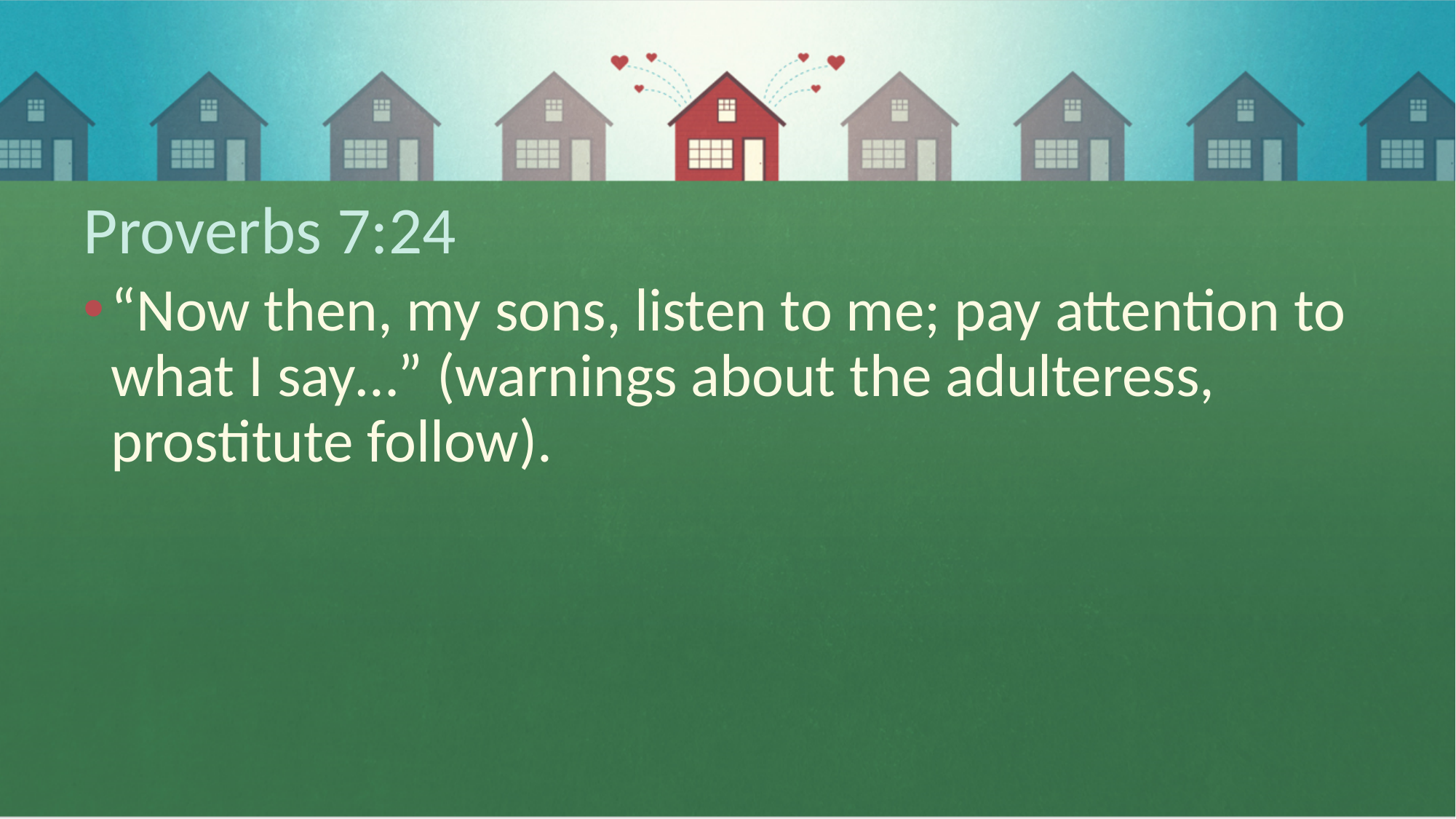

# Proverbs 7:24
“Now then, my sons, listen to me; pay attention to what I say…” (warnings about the adulteress, prostitute follow).